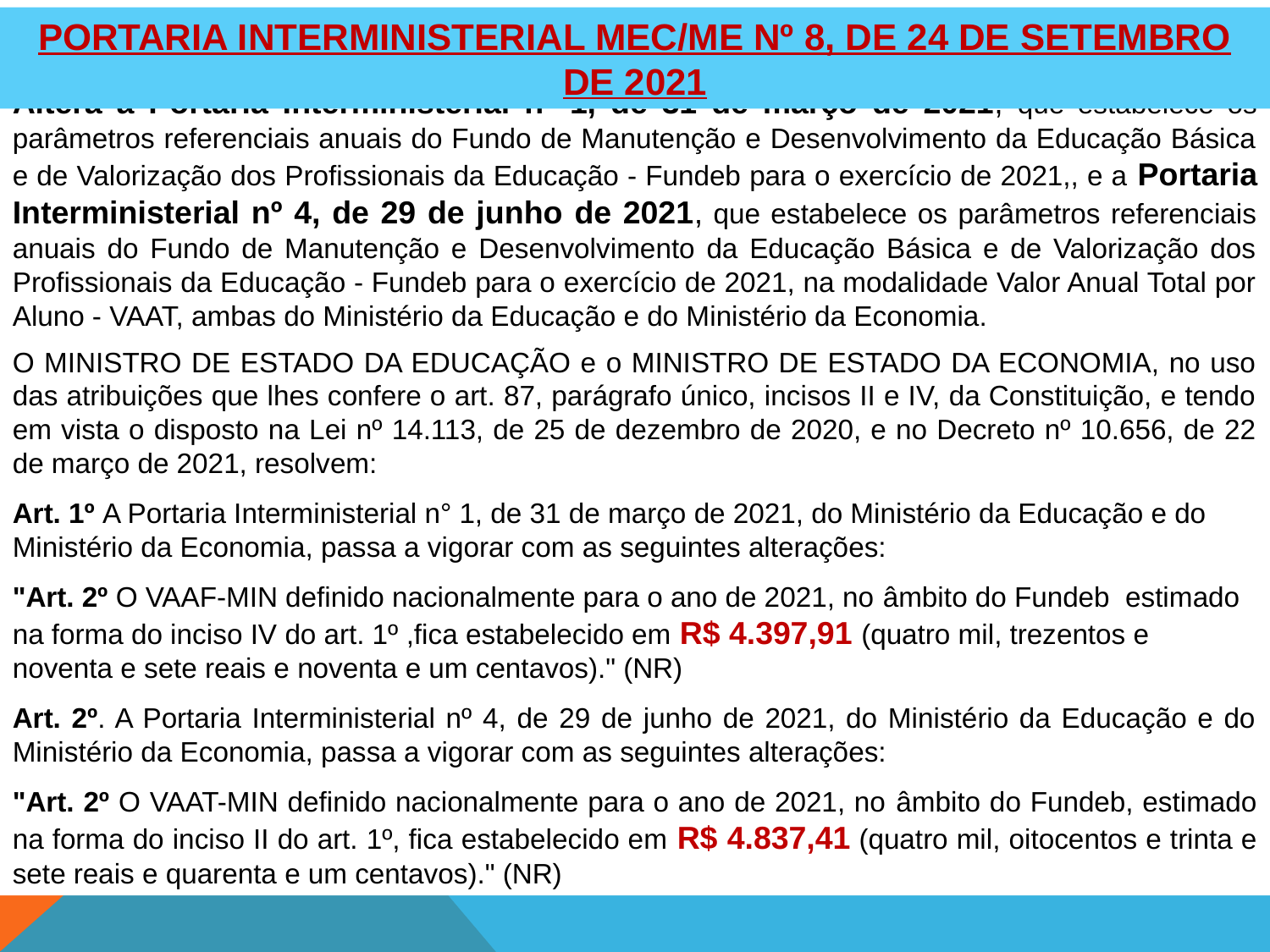

PORTARIA INTERMINISTERIAL MEC/ME Nº 8, DE 24 DE SETEMBRO DE 2021
Altera a Portaria Interministerial nº 1, de 31 de março de 2021, que estabelece os parâmetros referenciais anuais do Fundo de Manutenção e Desenvolvimento da Educação Básica e de Valorização dos Profissionais da Educação - Fundeb para o exercício de 2021,, e a Portaria Interministerial nº 4, de 29 de junho de 2021, que estabelece os parâmetros referenciais anuais do Fundo de Manutenção e Desenvolvimento da Educação Básica e de Valorização dos Profissionais da Educação - Fundeb para o exercício de 2021, na modalidade Valor Anual Total por Aluno - VAAT, ambas do Ministério da Educação e do Ministério da Economia.

O MINISTRO DE ESTADO DA EDUCAÇÃO e o MINISTRO DE ESTADO DA ECONOMIA, no uso das atribuições que lhes confere o art. 87, parágrafo único, incisos II e IV, da Constituição, e tendo em vista o disposto na Lei nº 14.113, de 25 de dezembro de 2020, e no Decreto nº 10.656, de 22 de março de 2021, resolvem:

Art. 1º A Portaria Interministerial n° 1, de 31 de março de 2021, do Ministério da Educação e do Ministério da Economia, passa a vigorar com as seguintes alterações:

"Art. 2º O VAAF-MIN definido nacionalmente para o ano de 2021, no âmbito do Fundeb  estimado na forma do inciso IV do art. 1º ,fica estabelecido em R$ 4.397,91 (quatro mil, trezentos e noventa e sete reais e noventa e um centavos)." (NR)

Art. 2º. A Portaria Interministerial nº 4, de 29 de junho de 2021, do Ministério da Educação e do Ministério da Economia, passa a vigorar com as seguintes alterações:

"Art. 2º O VAAT-MIN definido nacionalmente para o ano de 2021, no âmbito do Fundeb, estimado na forma do inciso II do art. 1º, fica estabelecido em R$ 4.837,41 (quatro mil, oitocentos e trinta e sete reais e quarenta e um centavos)." (NR)